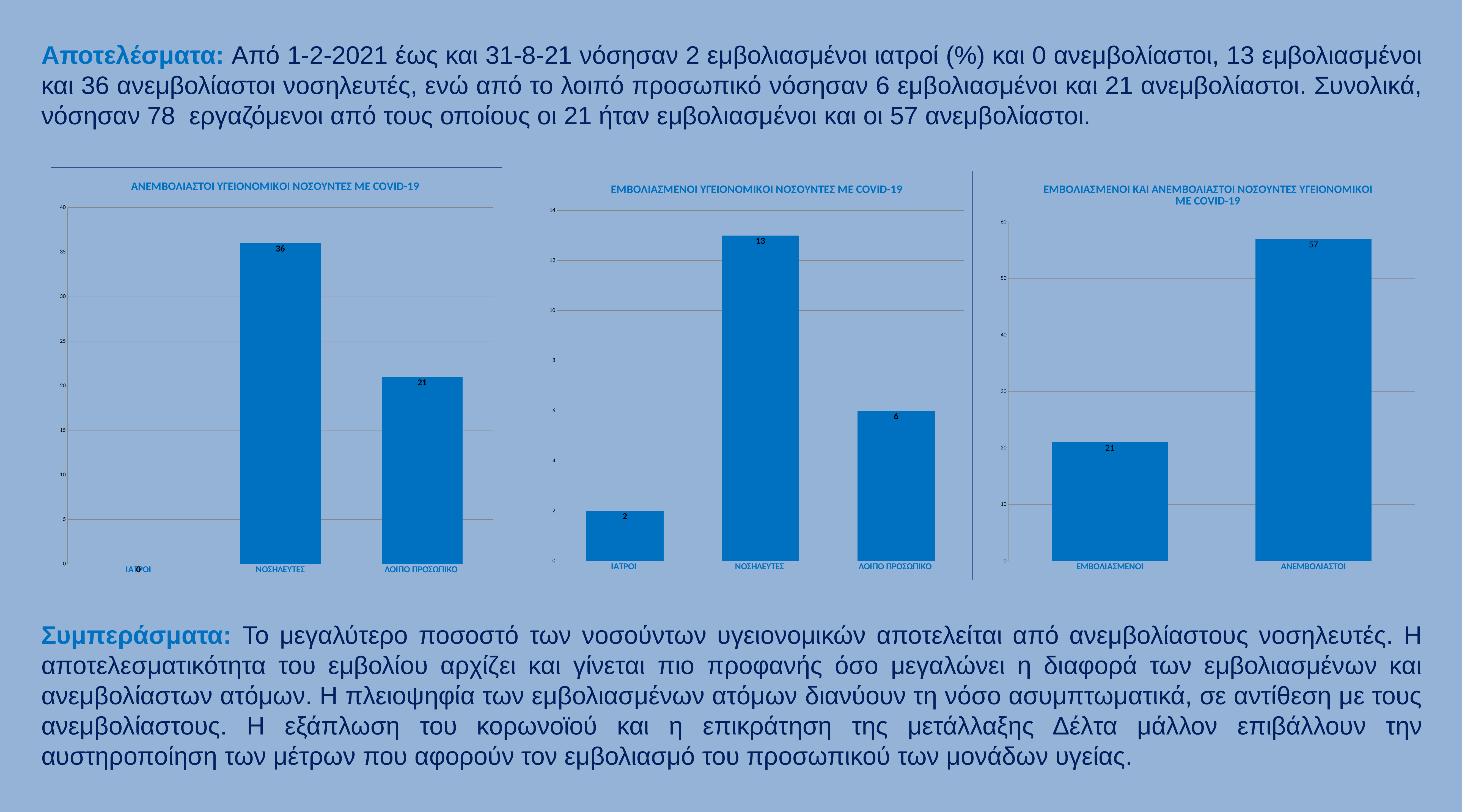

Αποτελέσματα: Από 1-2-2021 έως και 31-8-21 νόσησαν 2 εμβολιασμένοι ιατροί (%) και 0 ανεμβολίαστοι, 13 εμβολιασμένοι και 36 ανεμβολίαστοι νοσηλευτές, ενώ από το λοιπό προσωπικό νόσησαν 6 εμβολιασμένοι και 21 ανεμβολίαστοι. Συνολικά, νόσησαν 78  εργαζόμενοι από τους οποίους οι 21 ήταν εμβολιασμένοι και οι 57 ανεμβολίαστοι.

Συμπεράσματα: Το μεγαλύτερο ποσοστό των νοσούντων υγειονομικών αποτελείται από ανεμβολίαστους νοσηλευτές. Η αποτελεσματικότητα του εμβολίου αρχίζει και γίνεται πιο προφανής όσο μεγαλώνει η διαφορά των εμβολιασμένων και ανεμβολίαστων ατόμων. Η πλειοψηφία των εμβολιασμένων ατόμων διανύουν τη νόσο ασυμπτωματικά, σε αντίθεση με τους ανεμβολίαστους. Η εξάπλωση του κορωνοϊού και η επικράτηση της μετάλλαξης Δέλτα μάλλον επιβάλλουν την αυστηροποίηση των μέτρων που αφορούν τον εμβολιασμό του προσωπικού των μονάδων υγείας.

### Chart: ΑΝΕΜΒΟΛΙΑΣΤΟΙ ΥΓΕΙΟΝΟΜΙΚΟΙ ΝΟΣΟΥΝΤΕΣ ΜΕ COVID-19

| Category |  |
|---|---|
| ΙΑΤΡΟΙ | 0.0 |
| ΝΟΣΗΛΕΥΤΕΣ | 36.0 |
| ΛΟΙΠΟ ΠΡΟΣΩΠΙΚΟ  | 21.0 |

### Chart: ΕΜΒΟΛΙΑΣΜΕΝΟΙ ΥΓΕΙΟΝΟΜΙΚΟΙ ΝΟΣΟΥΝΤΕΣ ΜΕ COVID-19

| Category |  |
|---|---|
| ΙΑΤΡΟΙ  | 2.0 |
| ΝΟΣΗΛΕΥΤΕΣ  | 13.0 |
| ΛΟΙΠΟ ΠΡΟΣΩΠΙΚΟ  | 6.0 |

### Chart: ΕΜΒΟΛΙΑΣΜΕΝΟΙ ΚΑΙ ΑΝΕΜΒΟΛΙΑΣΤΟΙ ΝΟΣΟΥΝΤΕΣ ΥΓΕΙΟΝΟΜΙΚΟΙ ΜΕ COVID-19

| Category |  |
|---|---|
| ΕΜΒΟΛΙΑΣΜΕΝΟΙ | 21.0 |
| ΑΝΕΜΒΟΛΙΑΣΤΟΙ | 57.0 |